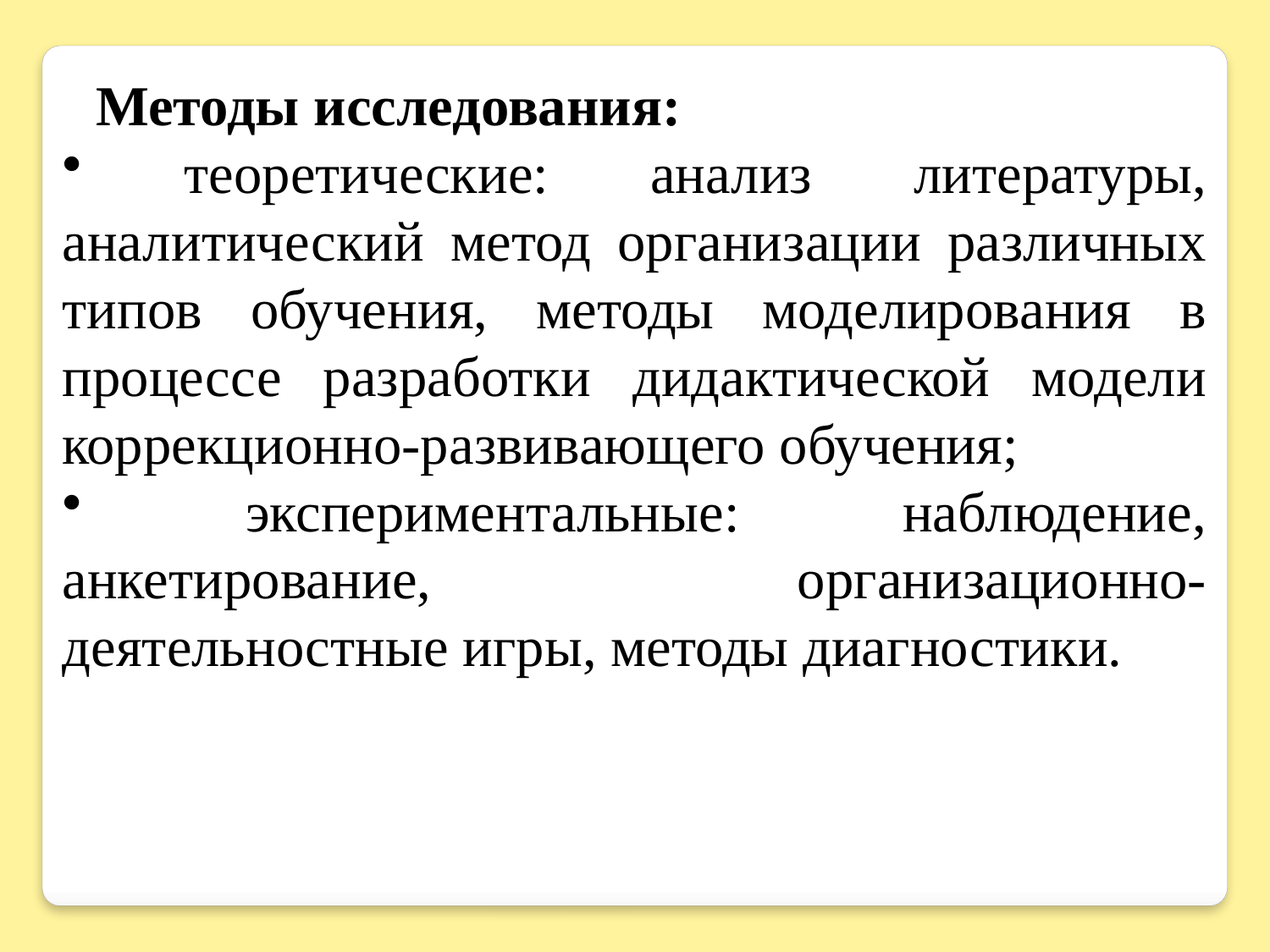

Методы исследования:
 теоретические: анализ литературы, аналитический метод организации различных типов обучения, методы моделирования в процессе разработки дидактической модели коррекционно-развивающего обучения;
 экспериментальные: наблюдение, анкетирование, организационно-деятельностные игры, методы диагностики.